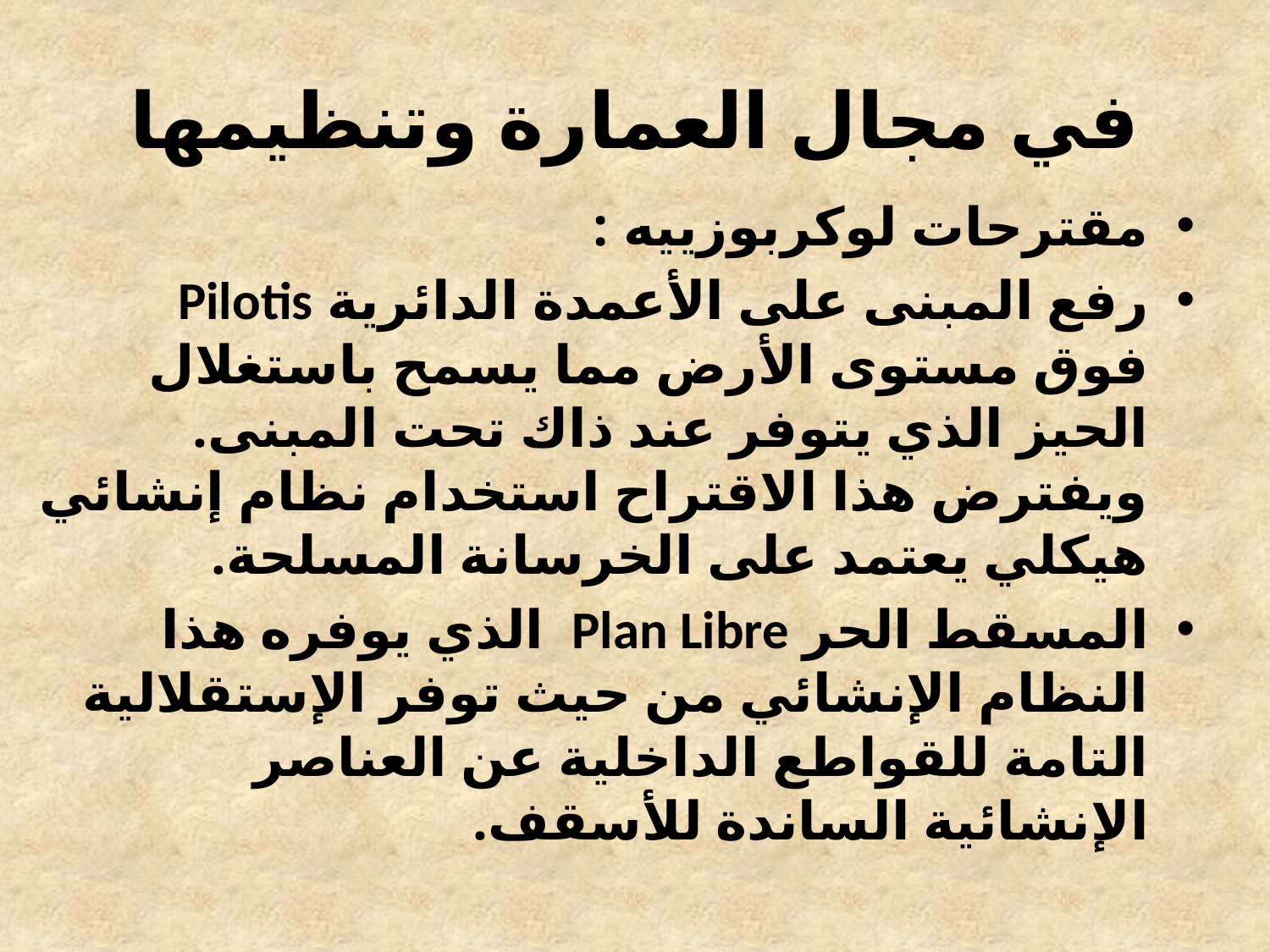

# في مجال العمارة وتنظيمها
مقترحات لوكربوزييه :
رفع المبنى على الأعمدة الدائرية Pilotis  فوق مستوى الأرض مما يسمح باستغلال الحيز الذي يتوفر عند ذاك تحت المبنى. ويفترض هذا الاقتراح استخدام نظام إنشائي هيكلي يعتمد على الخرسانة المسلحة.
المسقط الحر Plan Libre  الذي يوفره هذا النظام الإنشائي من حيث توفر الإستقلالية التامة للقواطع الداخلية عن العناصر الإنشائية الساندة للأسقف.